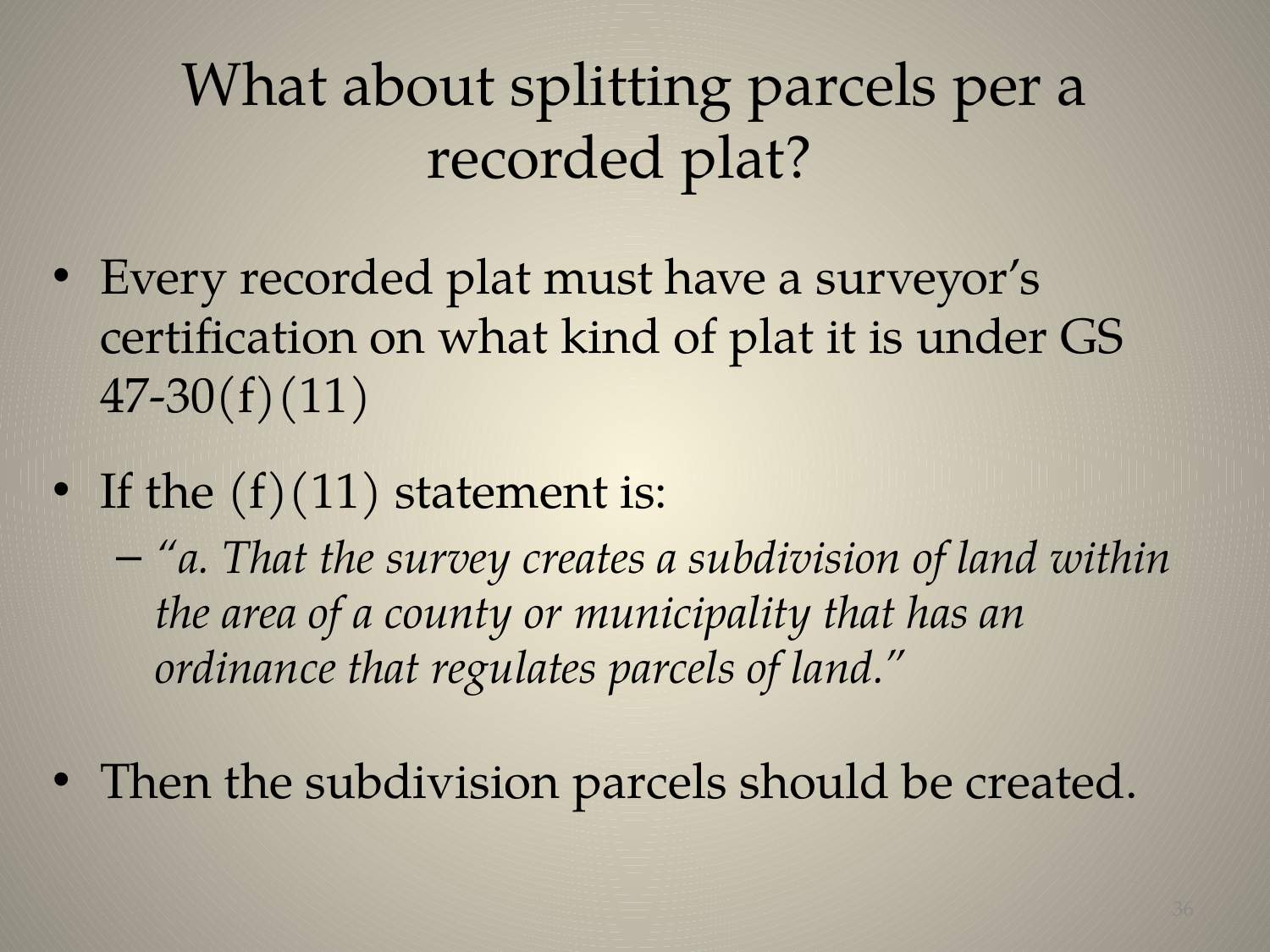

# What about splitting parcels per a recorded plat?

Every recorded plat must have a surveyor’s certification on what kind of plat it is under GS 47-30(f)(11)

If the (f)(11) statement is:
“a. That the survey creates a subdivision of land within the area of a county or municipality that has an ordinance that regulates parcels of land.”

Then the subdivision parcels should be created.

36